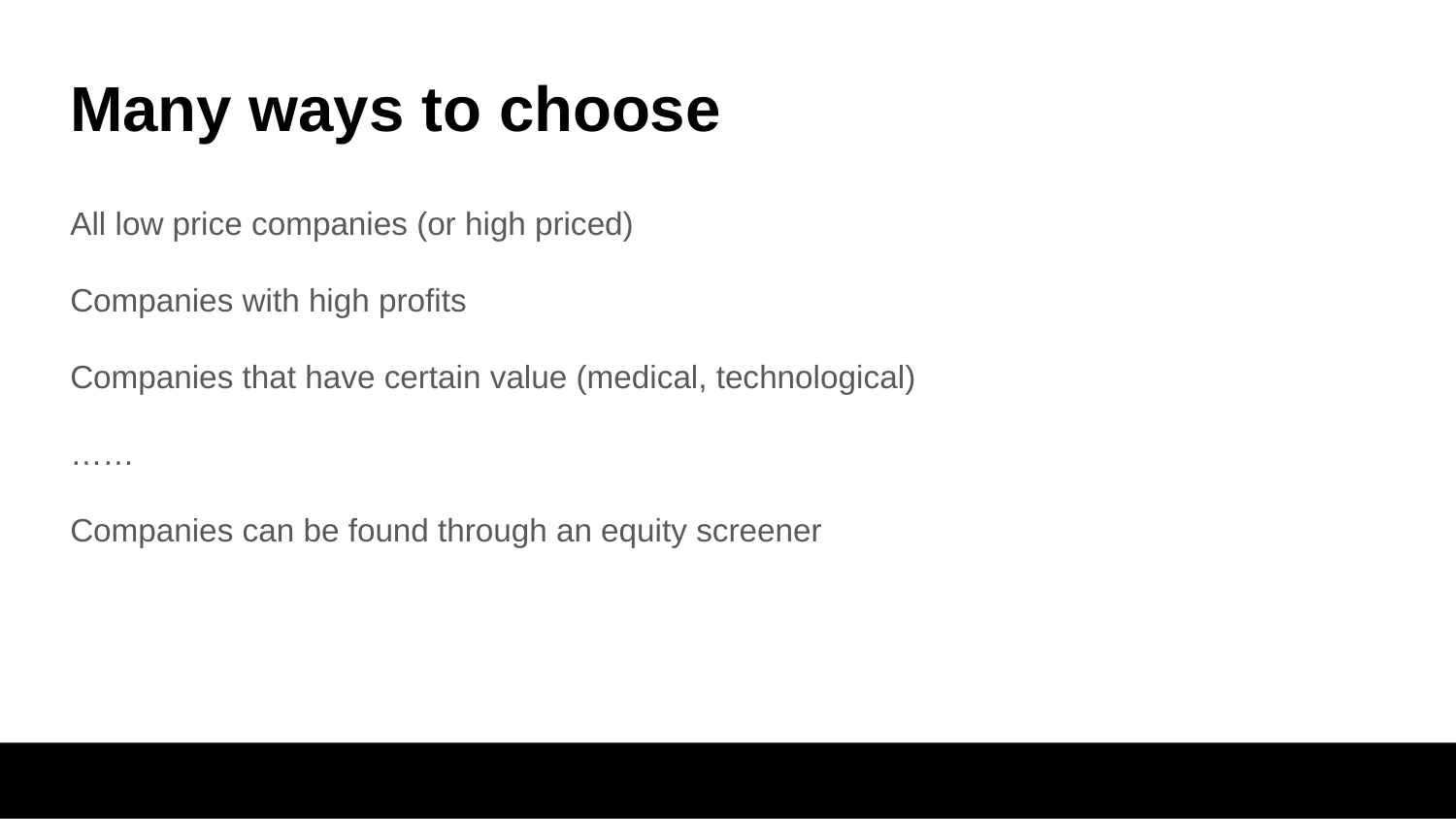

# Many ways to choose
All low price companies (or high priced)
Companies with high profits
Companies that have certain value (medical, technological)
……
Companies can be found through an equity screener